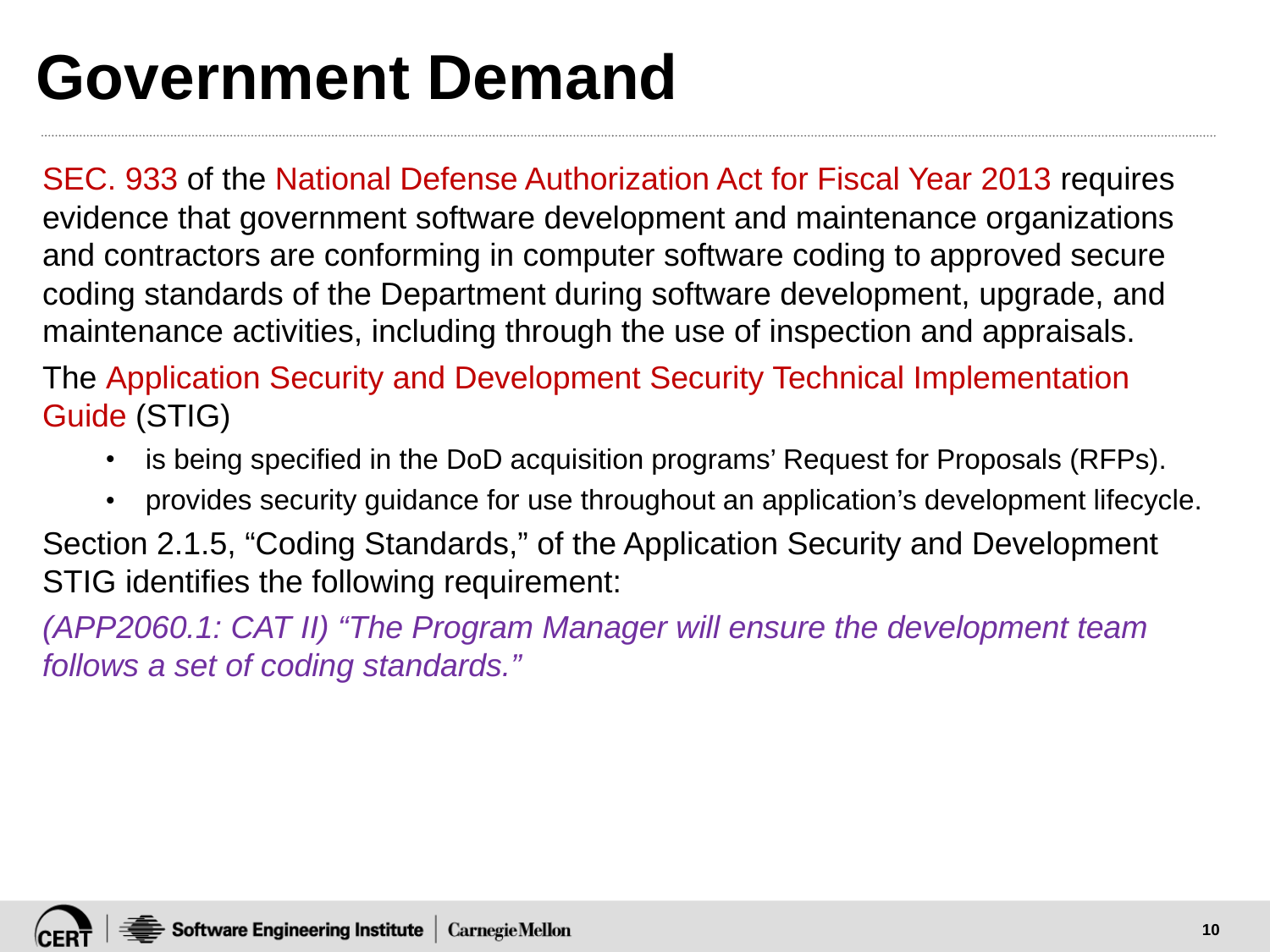

# Government Demand
SEC. 933 of the National Defense Authorization Act for Fiscal Year 2013 requires evidence that government software development and maintenance organizations and contractors are conforming in computer software coding to approved secure coding standards of the Department during software development, upgrade, and maintenance activities, including through the use of inspection and appraisals.
The Application Security and Development Security Technical Implementation Guide (STIG)
is being specified in the DoD acquisition programs’ Request for Proposals (RFPs).
provides security guidance for use throughout an application’s development lifecycle.
Section 2.1.5, “Coding Standards,” of the Application Security and Development STIG identifies the following requirement:
(APP2060.1: CAT II) “The Program Manager will ensure the development team follows a set of coding standards.”